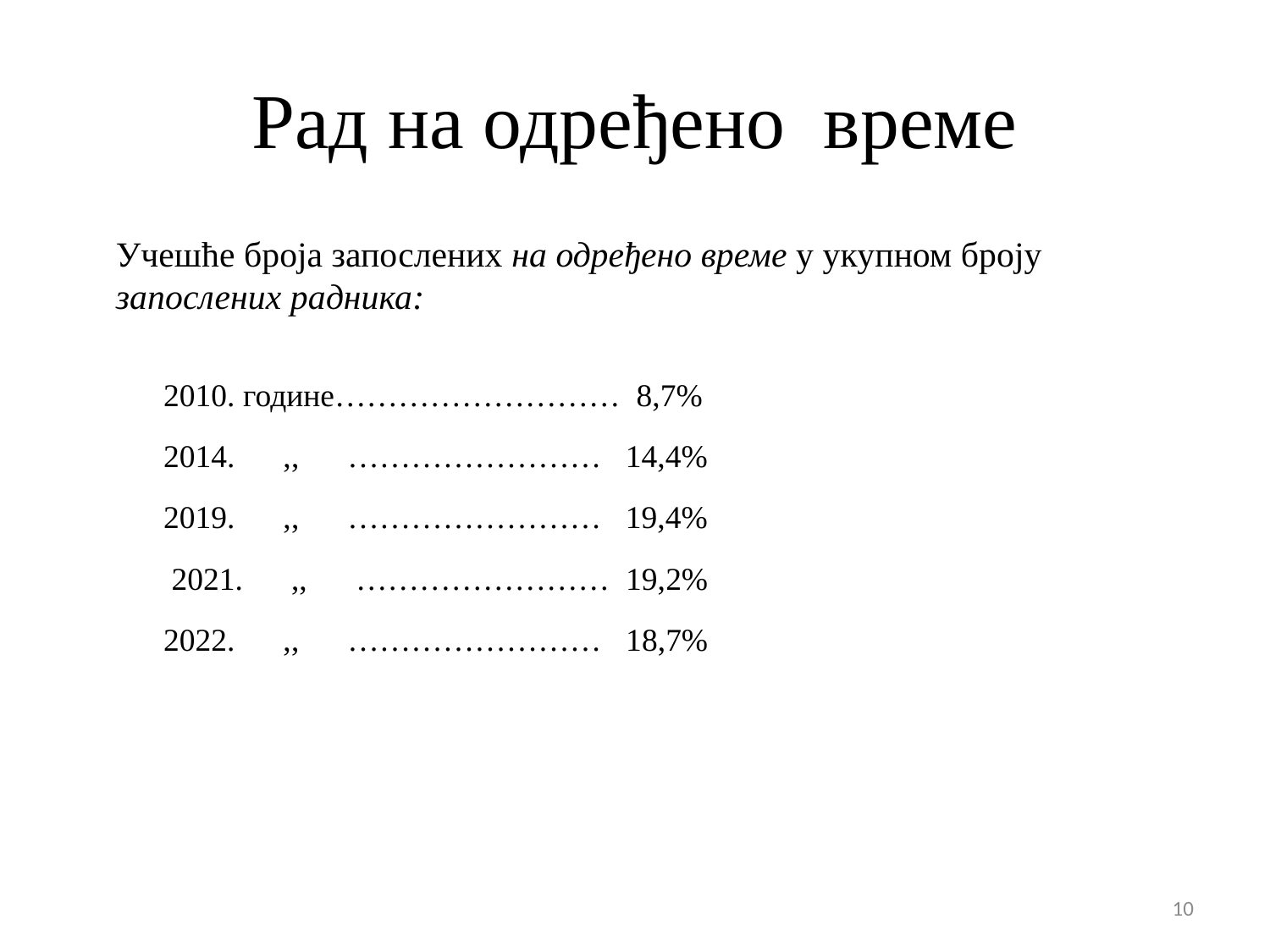

# Рад на одређено  време
Учешће броја запослених на одређено време у укупном броју запослених радника:

2010. године………………………  8,7%
2014.      ,,      ……………………   14,4%
2019.      ,,      ……………………   19,4%
 2021.      ,,      ……………………  19,2%
2022.      ,,      ……………………   18,7%

10